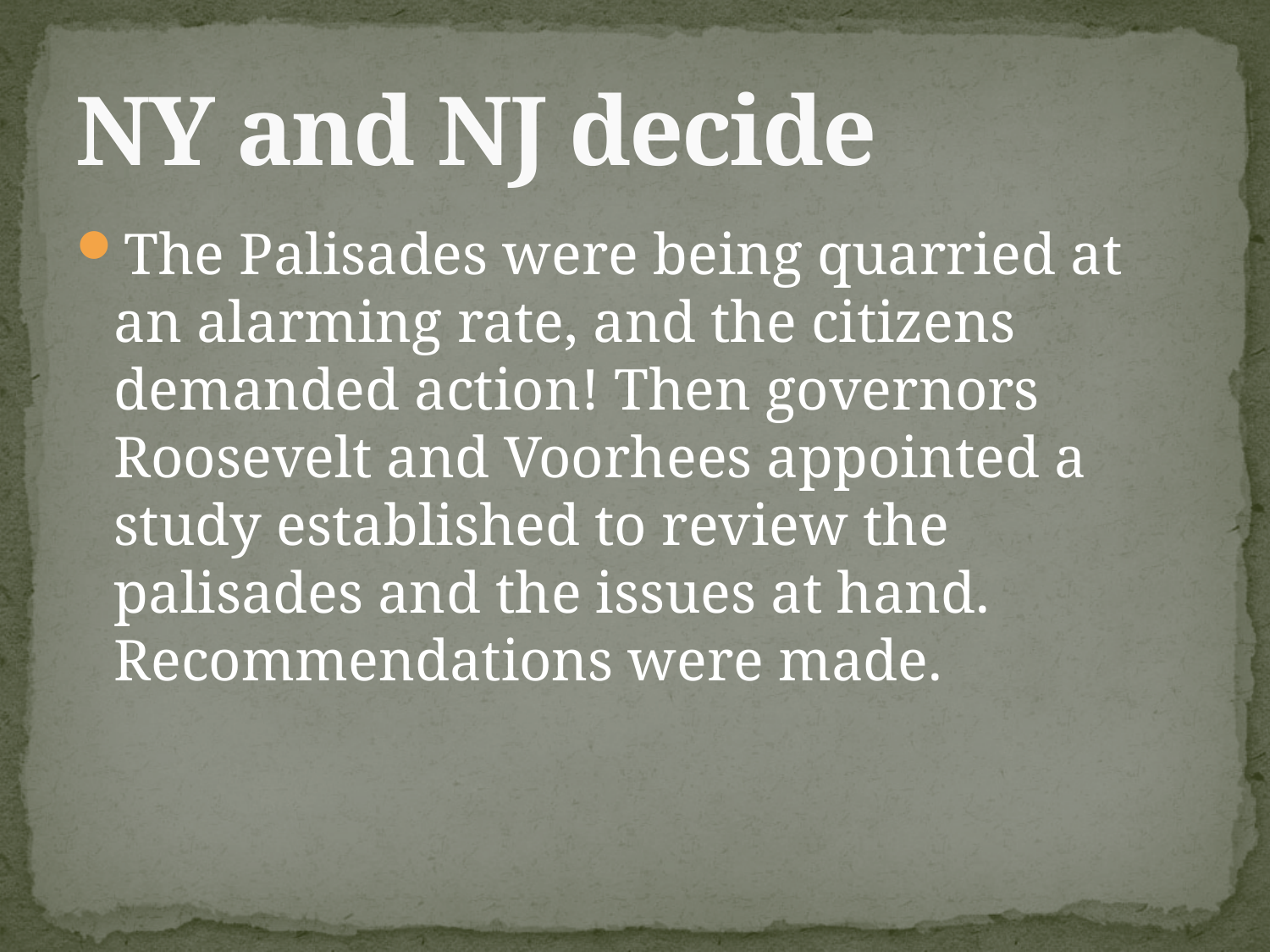

# NY and NJ decide
The Palisades were being quarried at an alarming rate, and the citizens demanded action! Then governors Roosevelt and Voorhees appointed a study established to review the palisades and the issues at hand. Recommendations were made.